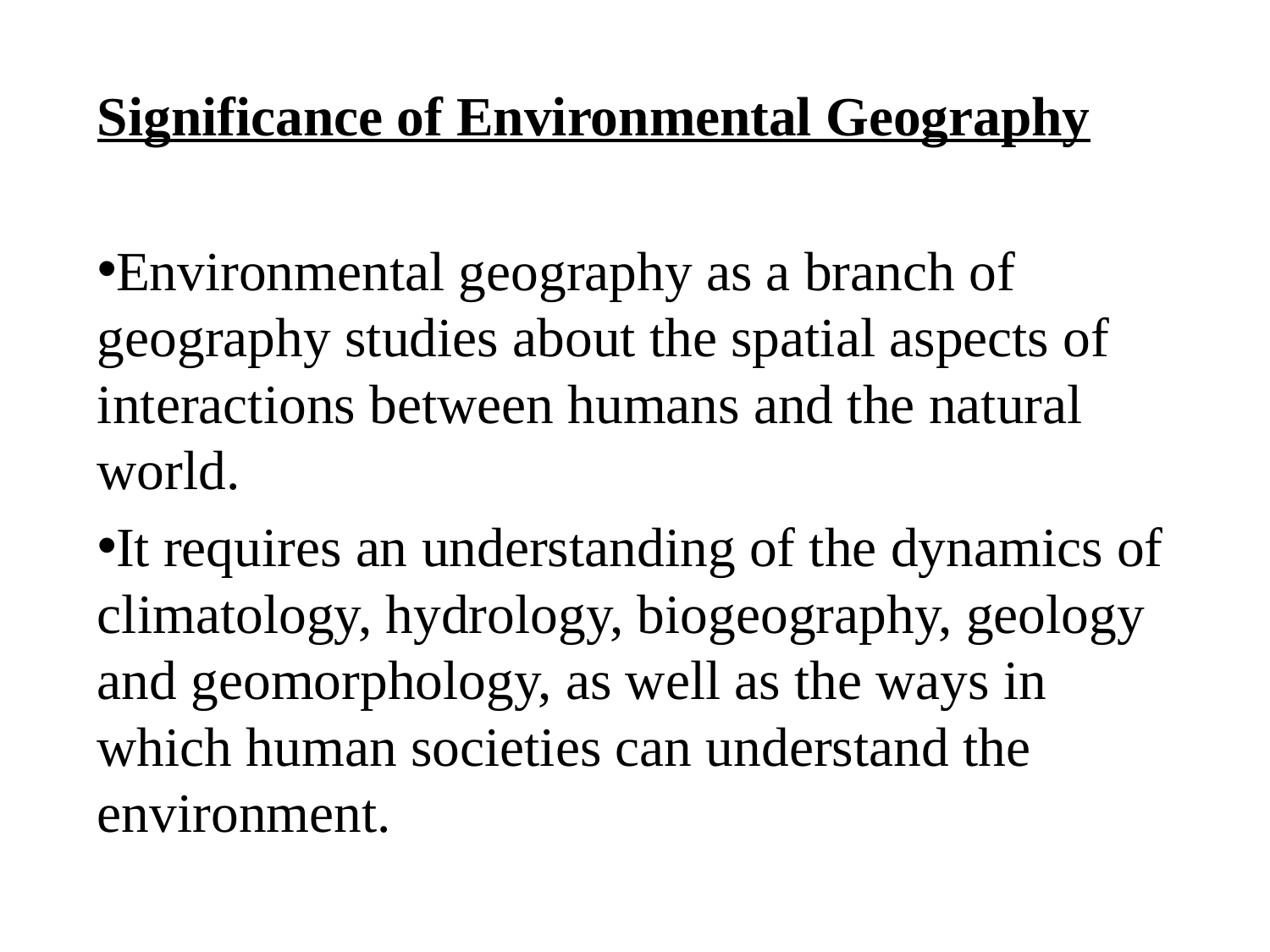

Significance of Environmental Geography

Environmental geography as a branch of geography studies about the spatial aspects of interactions between humans and the natural world.
It requires an understanding of the dynamics of climatology, hydrology, biogeography, geology and geomorphology, as well as the ways in which human societies can understand the environment.